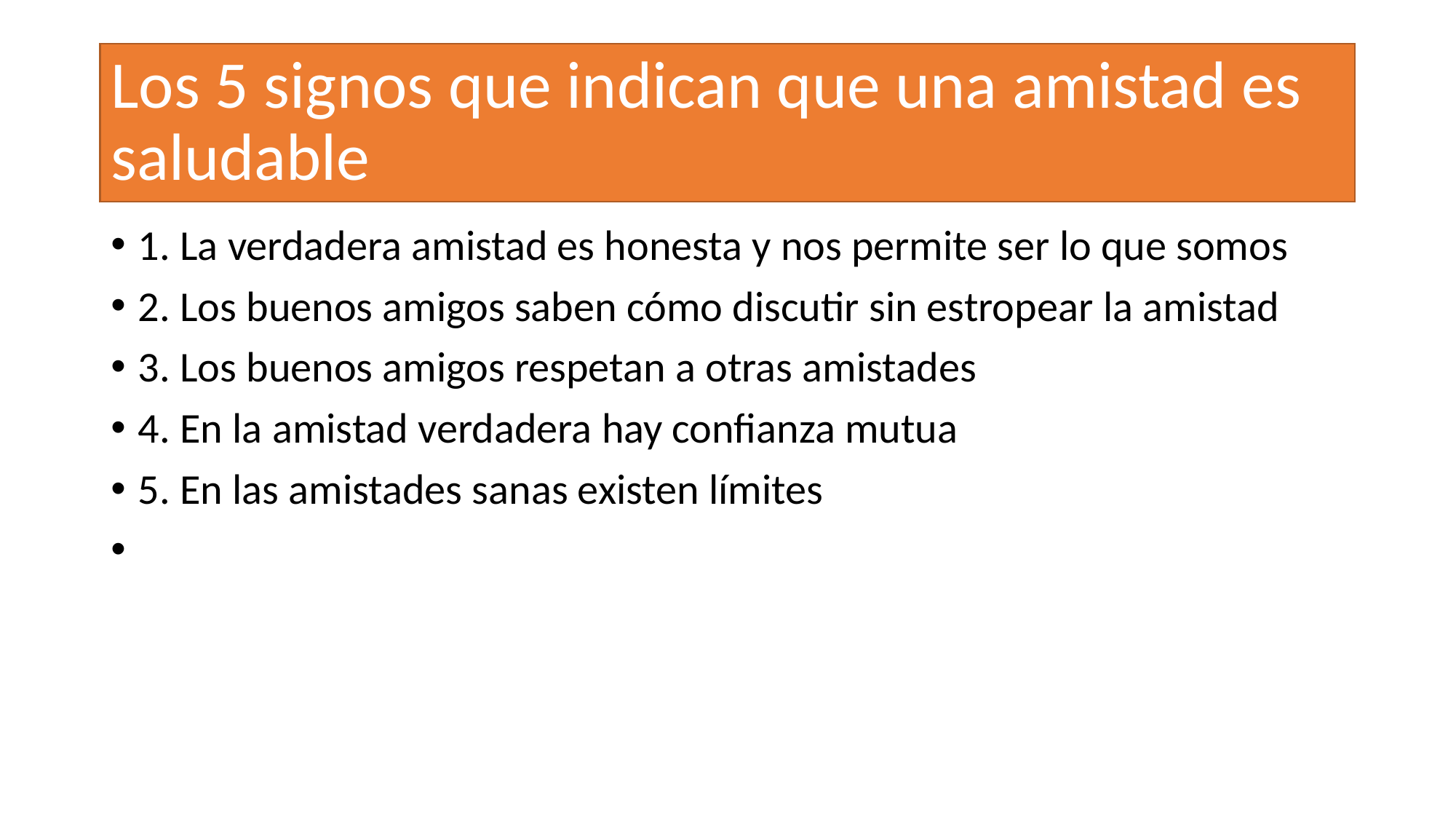

# Los 5 signos que indican que una amistad es saludable
1. La verdadera amistad es honesta y nos permite ser lo que somos
2. Los buenos amigos saben cómo discutir sin estropear la amistad
3. Los buenos amigos respetan a otras amistades
4. En la amistad verdadera hay confianza mutua
5. En las amistades sanas existen límites